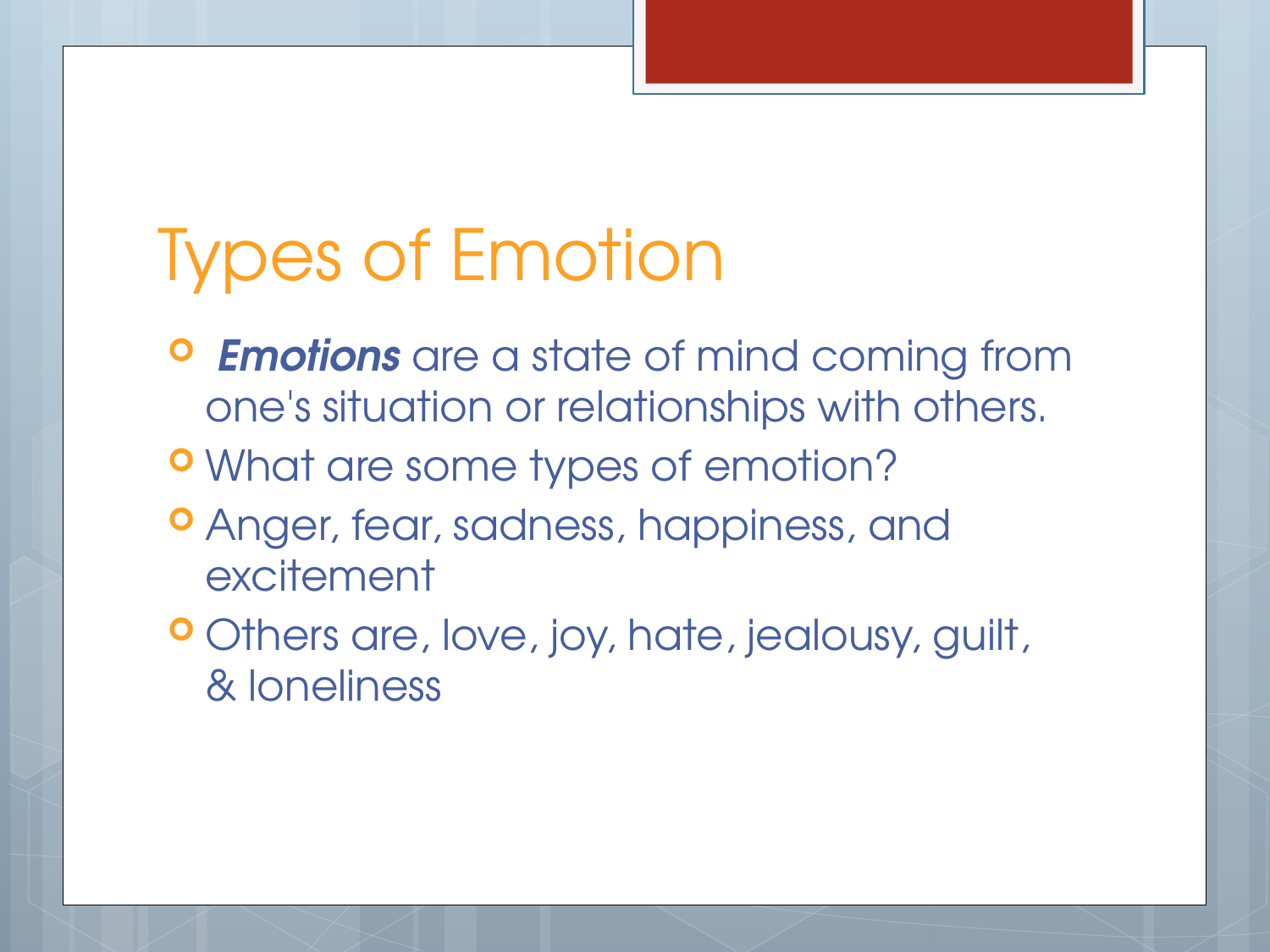

# Types of Emotion
 Emotions are a state of mind coming from one's situation or relationships with others.
What are some types of emotion?
Anger, fear, sadness, happiness, and excitement
Others are, love, joy, hate, jealousy, guilt, & loneliness